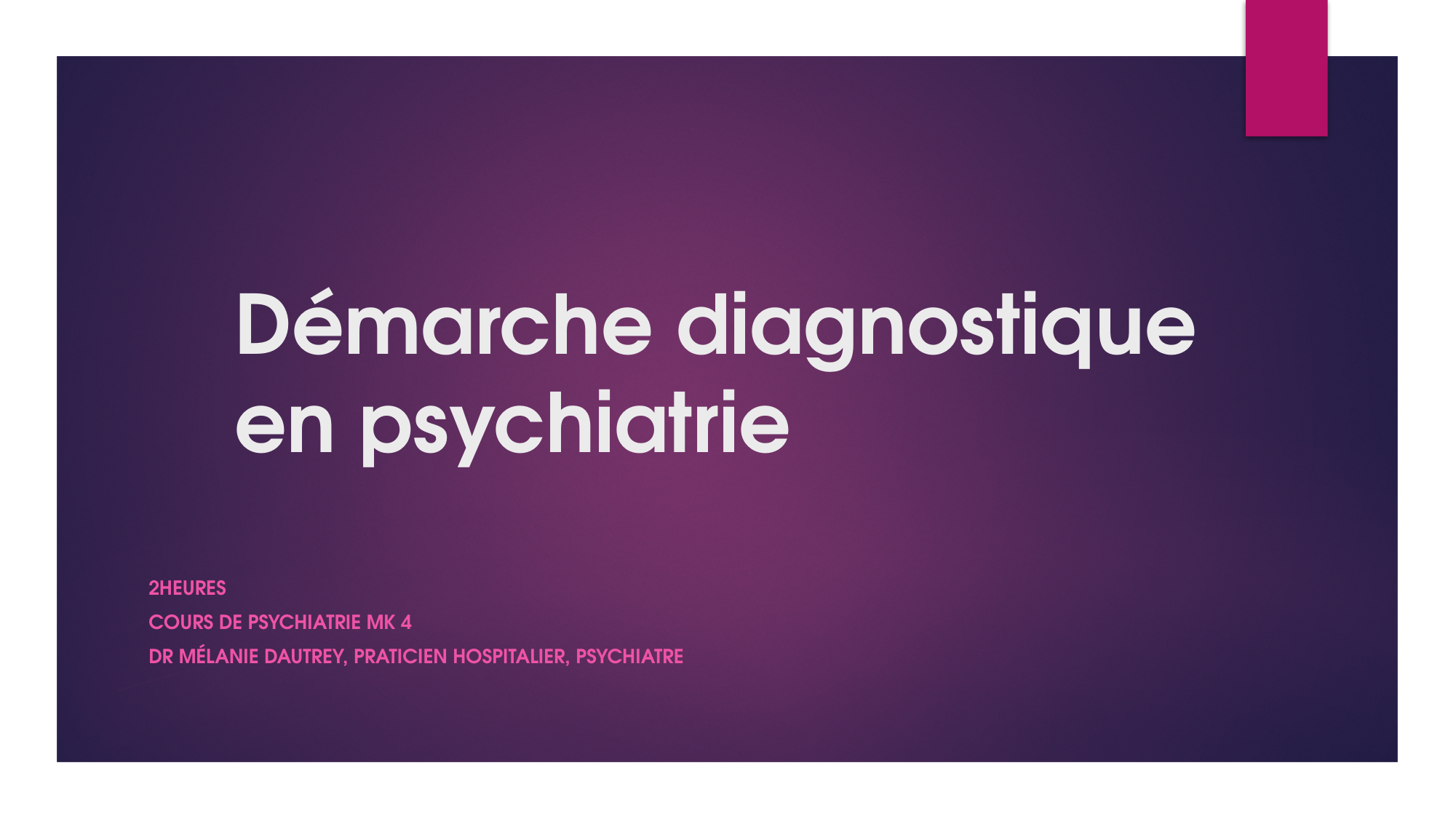

# Démarche diagnostique en psychiatrie
2heures
Cours de psychiatrie MK 4
Dr Mélanie DAUTREY, praticien hospitalier, psychiatre